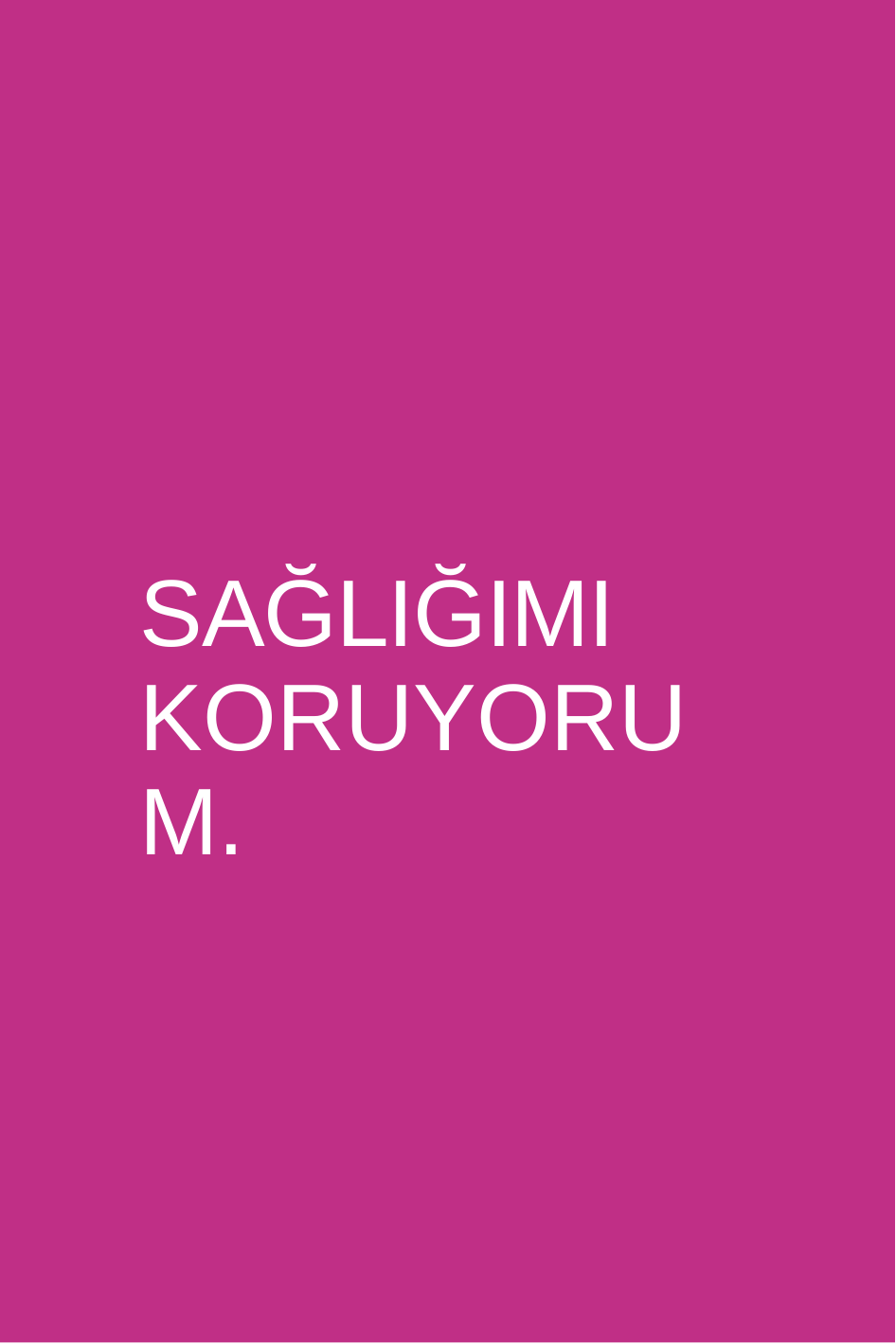

ÖĞRENCİ BİLGİLENDİRME REHBERİ	3
# SAĞLIĞIMI  KORUYORUM.